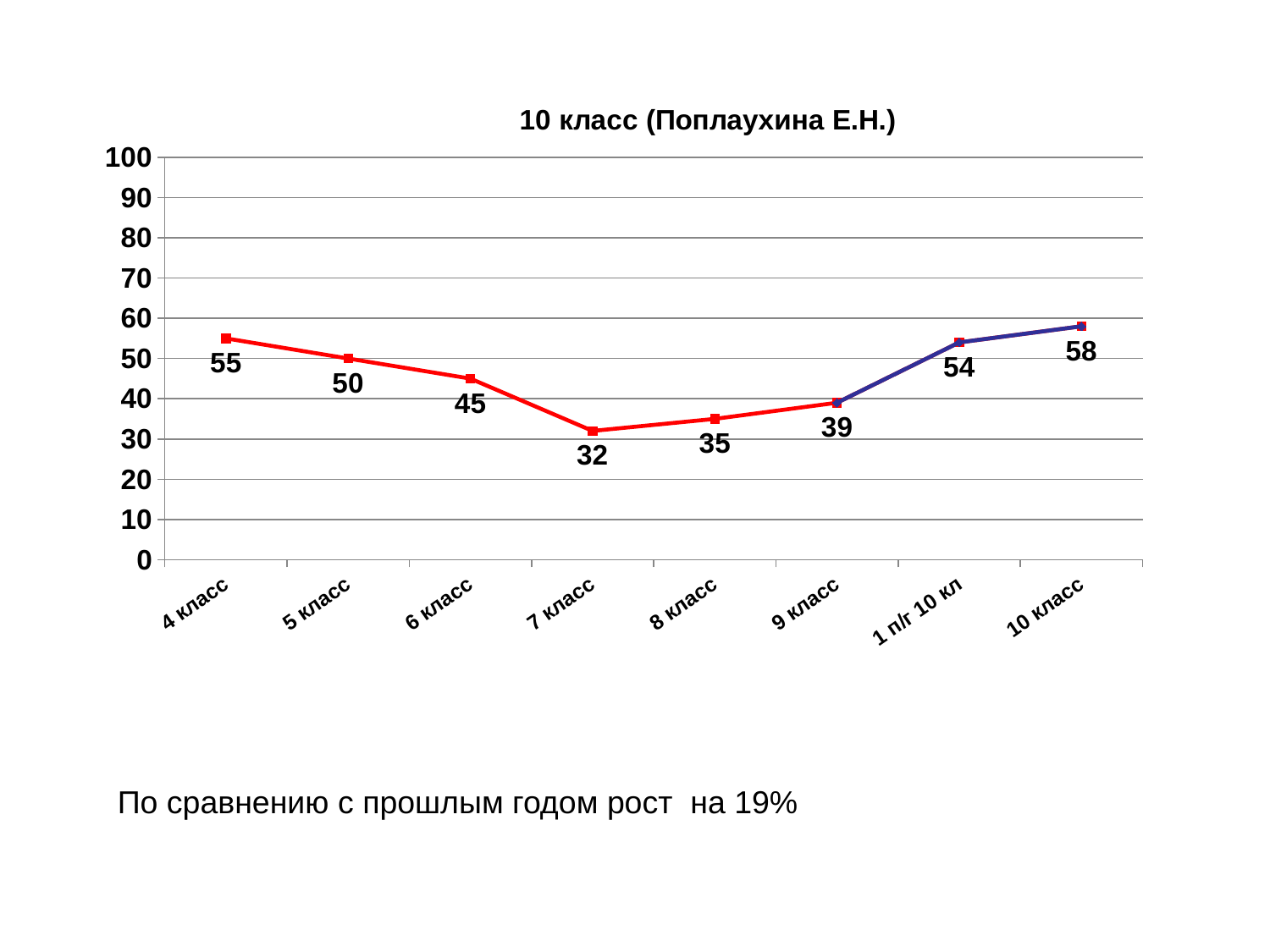

### Chart: 10 класс (Поплаухина Е.Н.)

| Category | 2 класс | 3 класс |
|---|---|---|
| 4 класс | 55.0 | None |
| 5 класс | 50.0 | None |
| 6 класс | 45.0 | None |
| 7 класс | 32.0 | None |
| 8 класс | 35.0 | None |
| 9 класс | 39.0 | 39.0 |
| 1 п/г 10 кл | 54.0 | 54.0 |
| 10 класс | 58.0 | 58.0 |
По сравнению с прошлым годом рост  на 19%